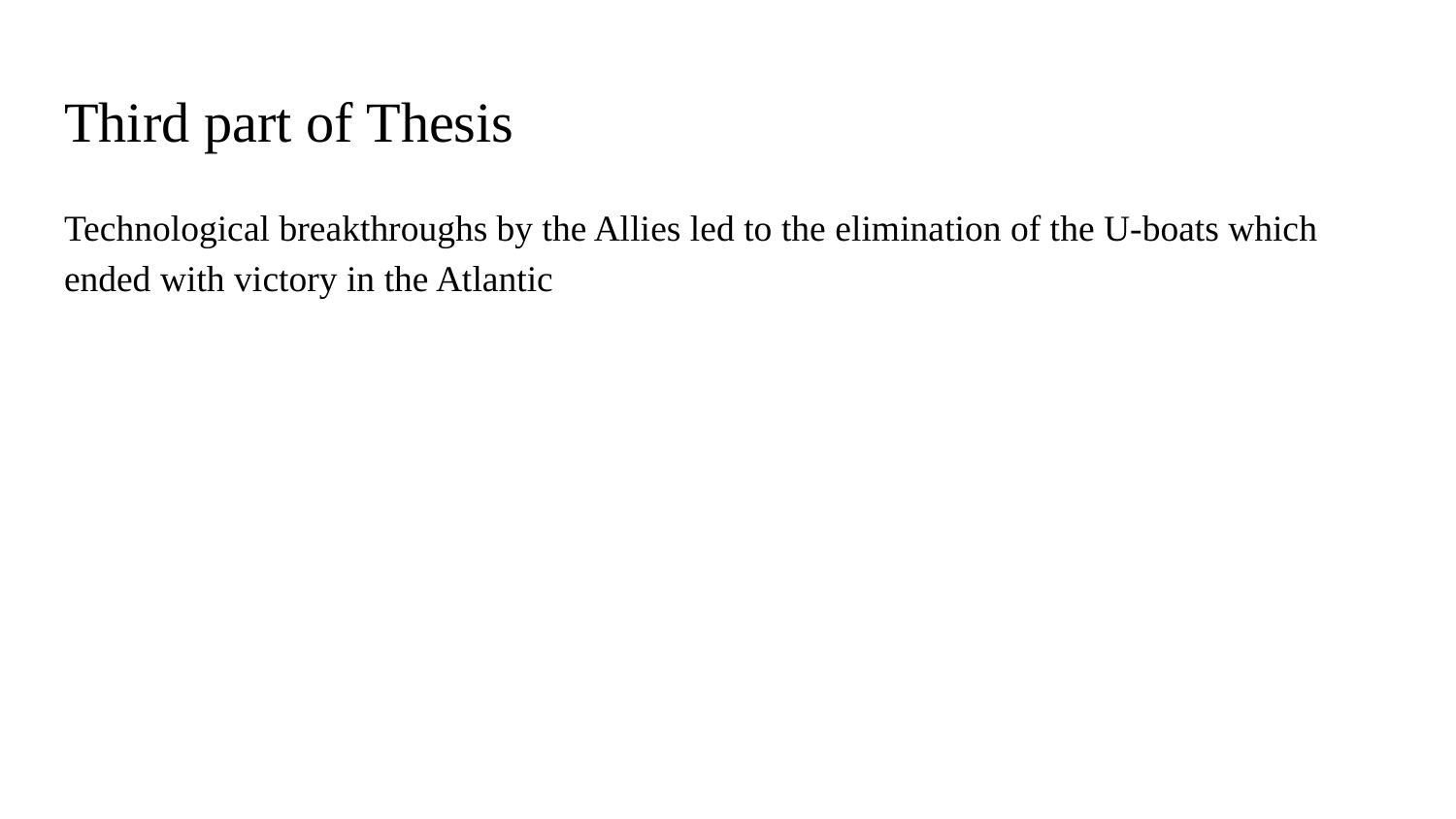

# Third part of Thesis
Technological breakthroughs by the Allies led to the elimination of the U-boats which ended with victory in the Atlantic